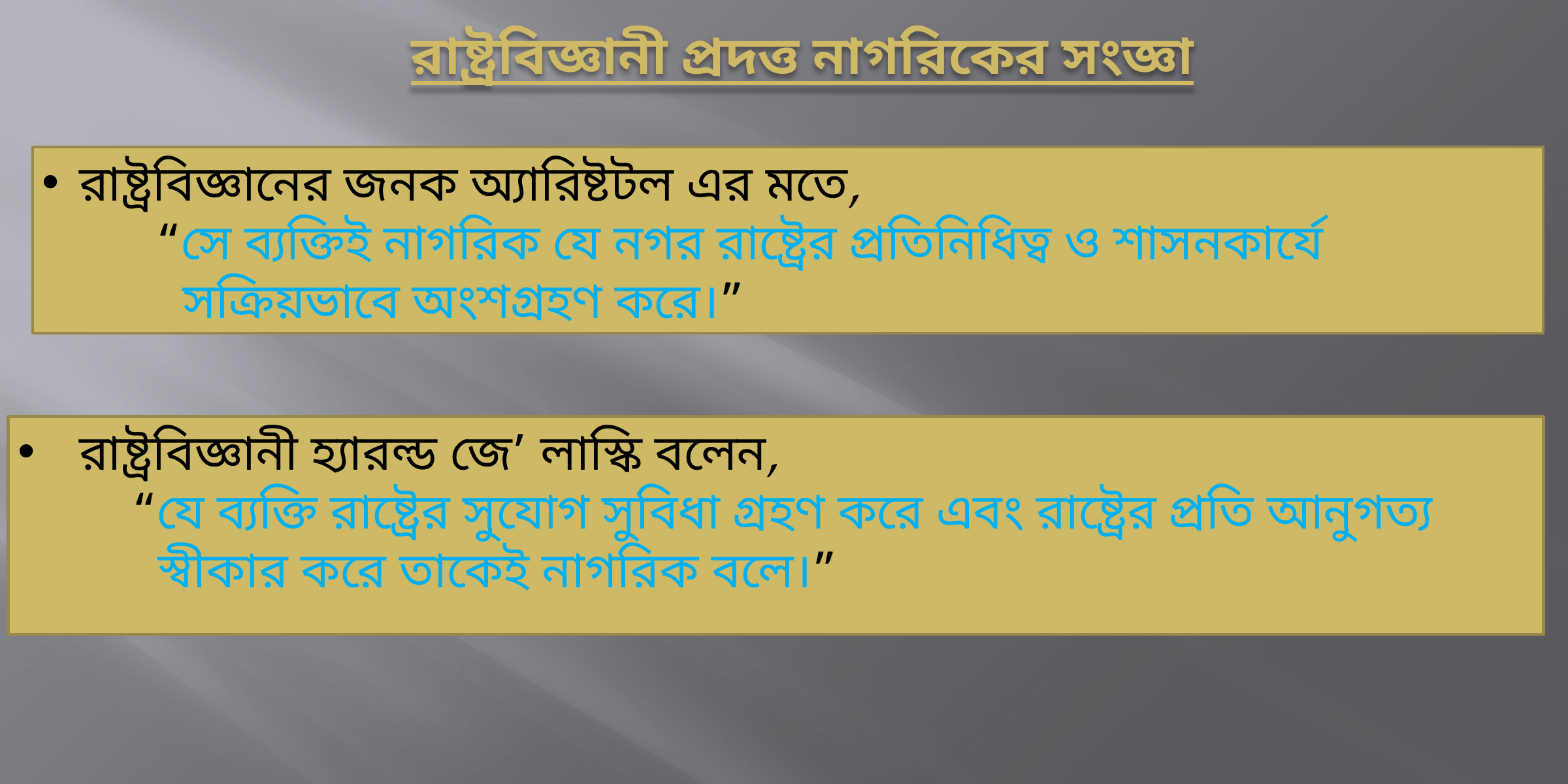

রাষ্ট্রবিজ্ঞানী প্রদত্ত নাগরিকের সংজ্ঞা
রাষ্ট্রবিজ্ঞানের জনক অ্যারিষ্টটল এর মতে,
         “সে ব্যক্তিই নাগরিক যে নগর রাষ্ট্রের প্রতিনিধিত্ব ও শাসনকার্যে
           সক্রিয়ভাবে অংশগ্রহণ করে।”
রাষ্ট্রবিজ্ঞানী হ্যারল্ড জে’ লাস্কি বলেন,
         “যে ব্যক্তি রাষ্ট্রের সুযোগ সুবিধা গ্রহণ করে এবং রাষ্ট্রের প্রতি আনুগত্য
           স্বীকার করে তাকেই নাগরিক বলে।”